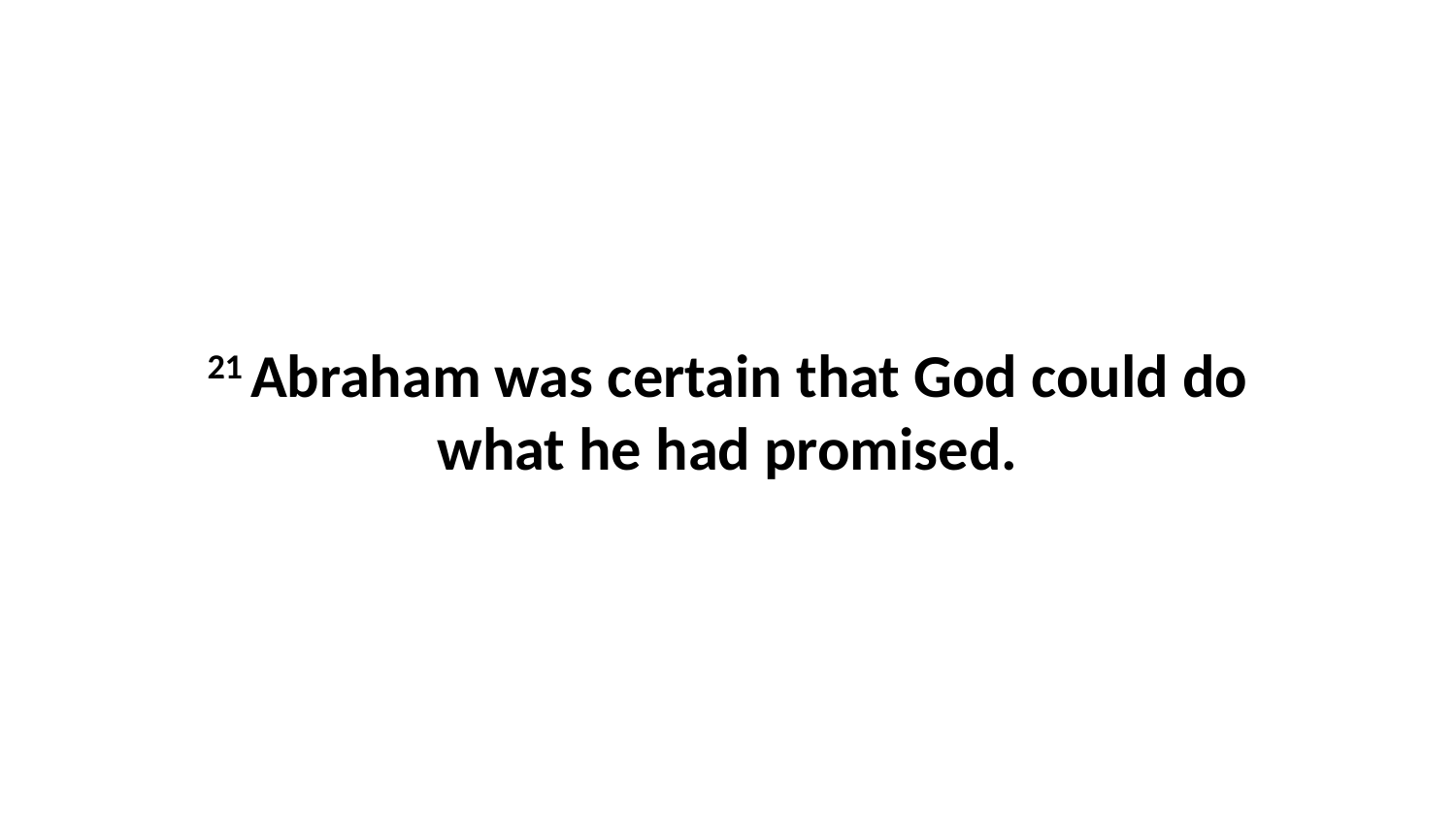

21 Abraham was certain that God could do what he had promised.